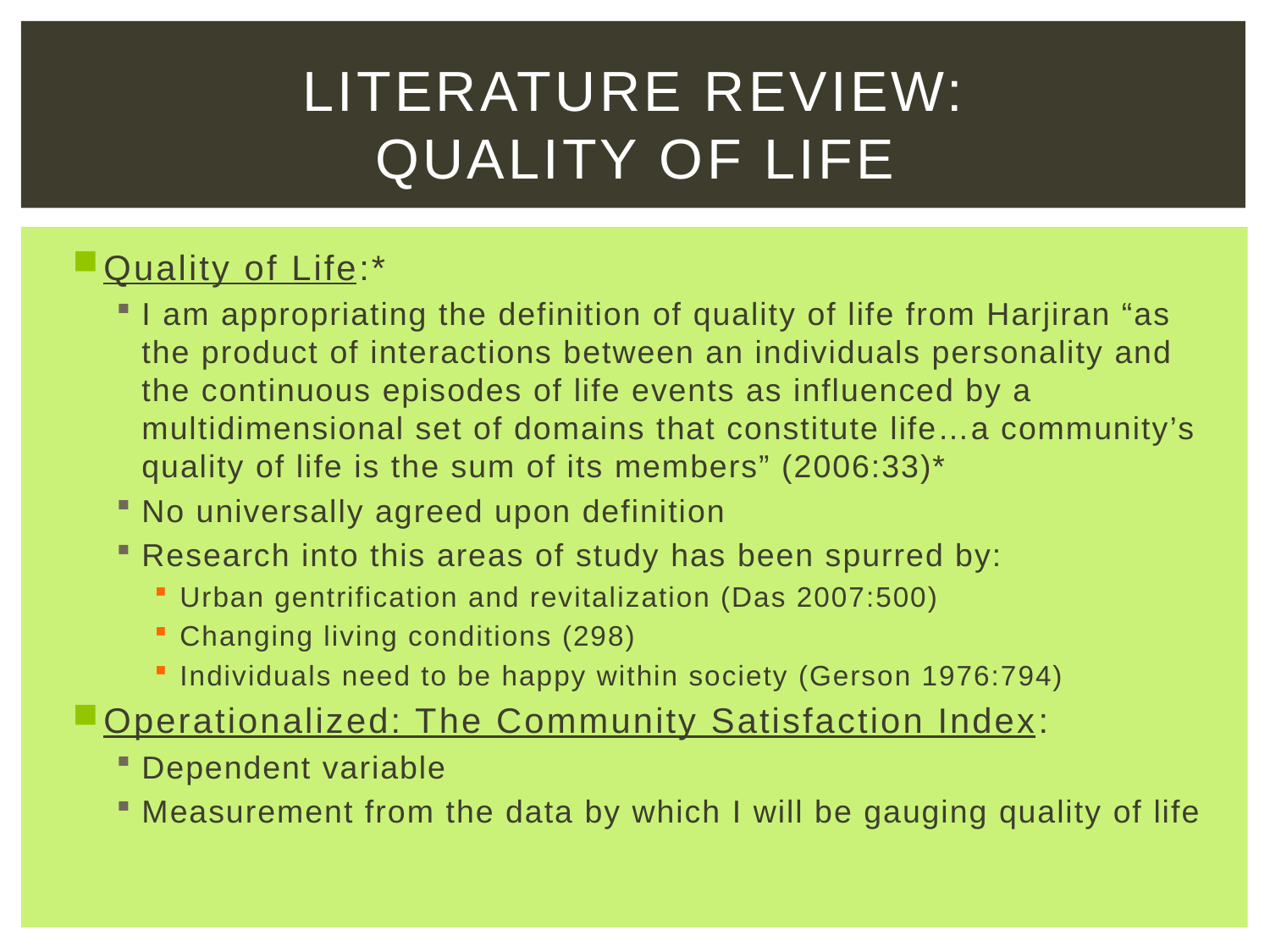

# Literature Review: Quality of Life
Quality of Life:*
I am appropriating the definition of quality of life from Harjiran “as the product of interactions between an individuals personality and the continuous episodes of life events as influenced by a multidimensional set of domains that constitute life…a community’s quality of life is the sum of its members” (2006:33)*
No universally agreed upon definition
Research into this areas of study has been spurred by:
Urban gentrification and revitalization (Das 2007:500)
Changing living conditions (298)
Individuals need to be happy within society (Gerson 1976:794)
Operationalized: The Community Satisfaction Index:
Dependent variable
Measurement from the data by which I will be gauging quality of life